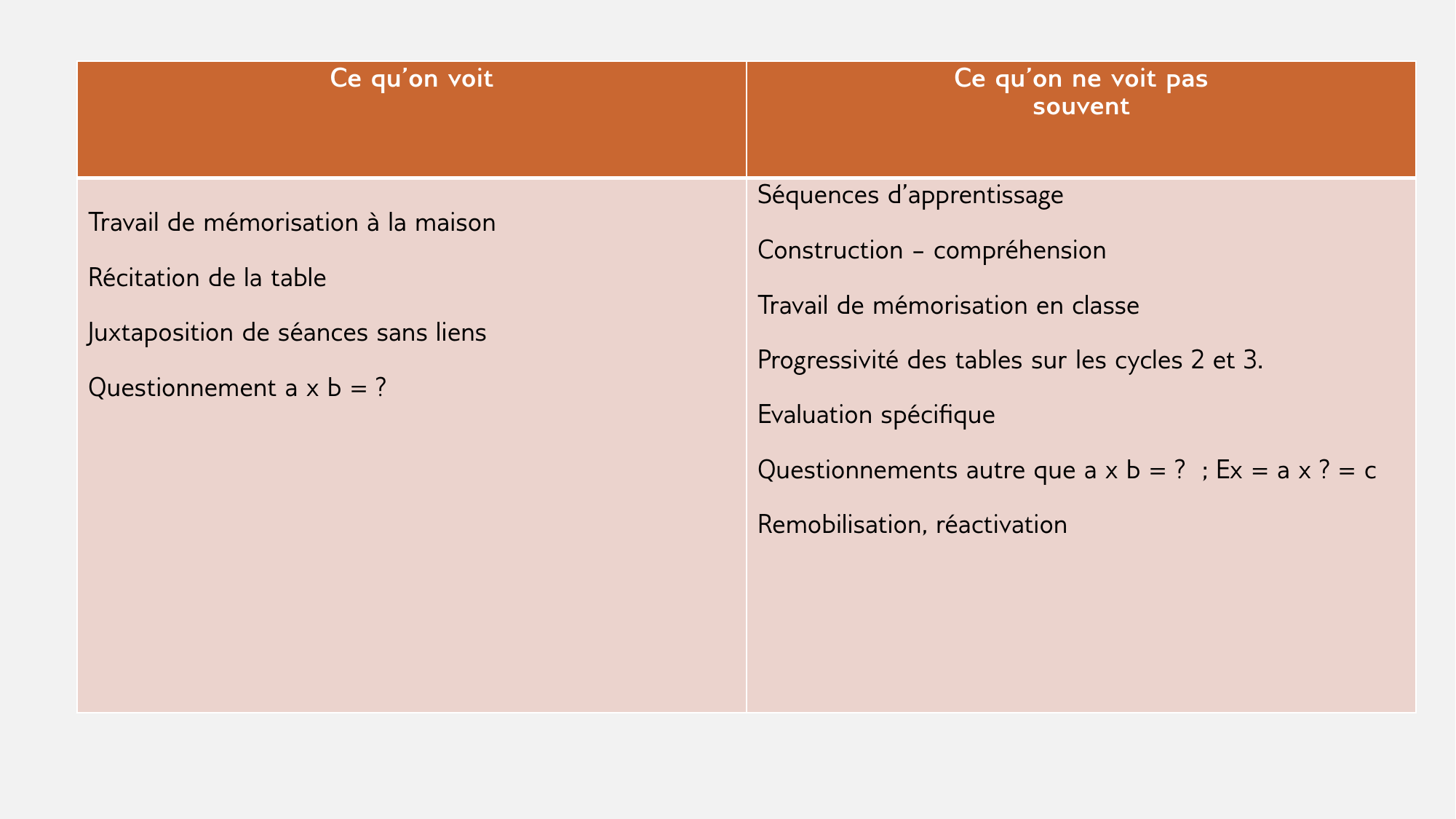

| Ce qu’on voit | Ce qu’on ne voit pas souvent |
| --- | --- |
| Travail de mémorisation à la maison Récitation de la table Juxtaposition de séances sans liens Questionnement a x b = ? | Séquences d’apprentissage Construction – compréhension Travail de mémorisation en classe Progressivité des tables sur les cycles 2 et 3. Evaluation spécifique Questionnements autre que a x b = ? ; Ex = a x ? = c Remobilisation, réactivation |